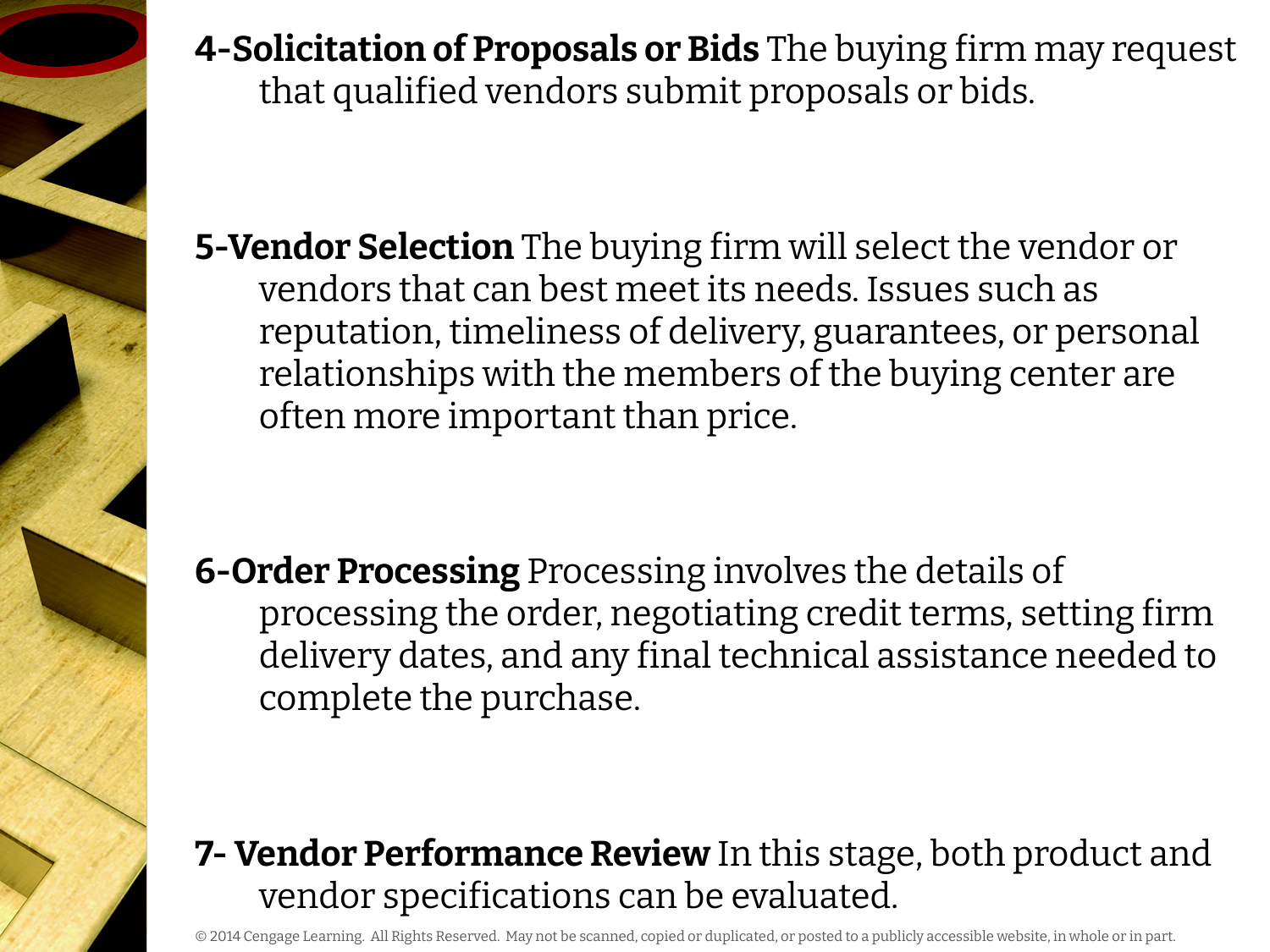

4-Solicitation of Proposals or Bids The buying firm may request that qualified vendors submit proposals or bids.

5-Vendor Selection The buying firm will select the vendor or vendors that can best meet its needs. Issues such as reputation, timeliness of delivery, guarantees, or personal relationships with the members of the buying center are often more important than price.

6-Order Processing Processing involves the details of processing the order, negotiating credit terms, setting firm delivery dates, and any final technical assistance needed to complete the purchase.

7- Vendor Performance Review In this stage, both product and vendor specifications can be evaluated.